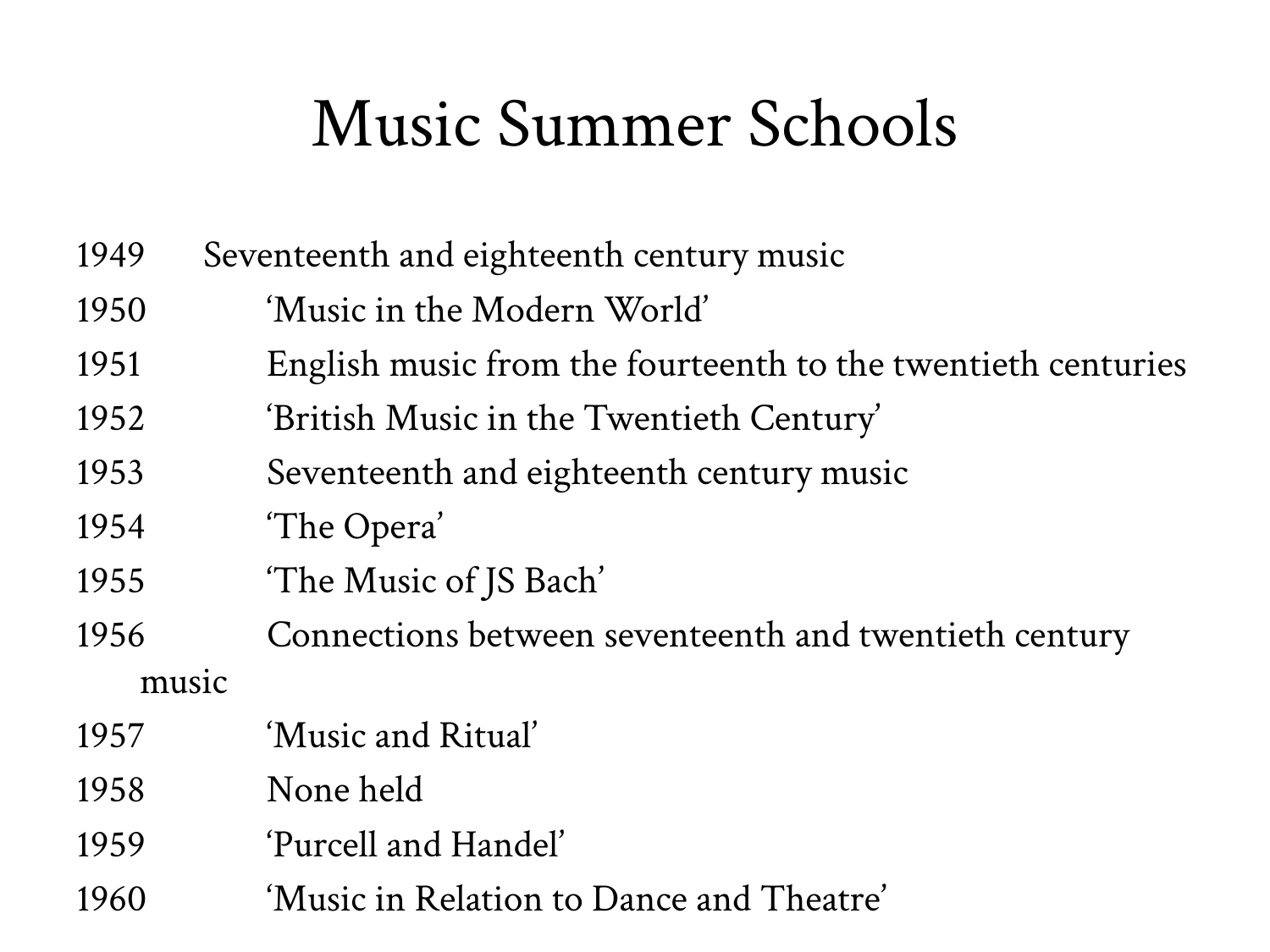

# Music Summer Schools
1949	Seventeenth and eighteenth century music
 	‘Music in the Modern World’
 	English music from the fourteenth to the twentieth centuries
 	‘British Music in the Twentieth Century’
 	Seventeenth and eighteenth century music
 	‘The Opera’
 	‘The Music of JS Bach’
 	Connections between seventeenth and twentieth century music
 	‘Music and Ritual’
 	None held
 	‘Purcell and Handel’
 	‘Music in Relation to Dance and Theatre’